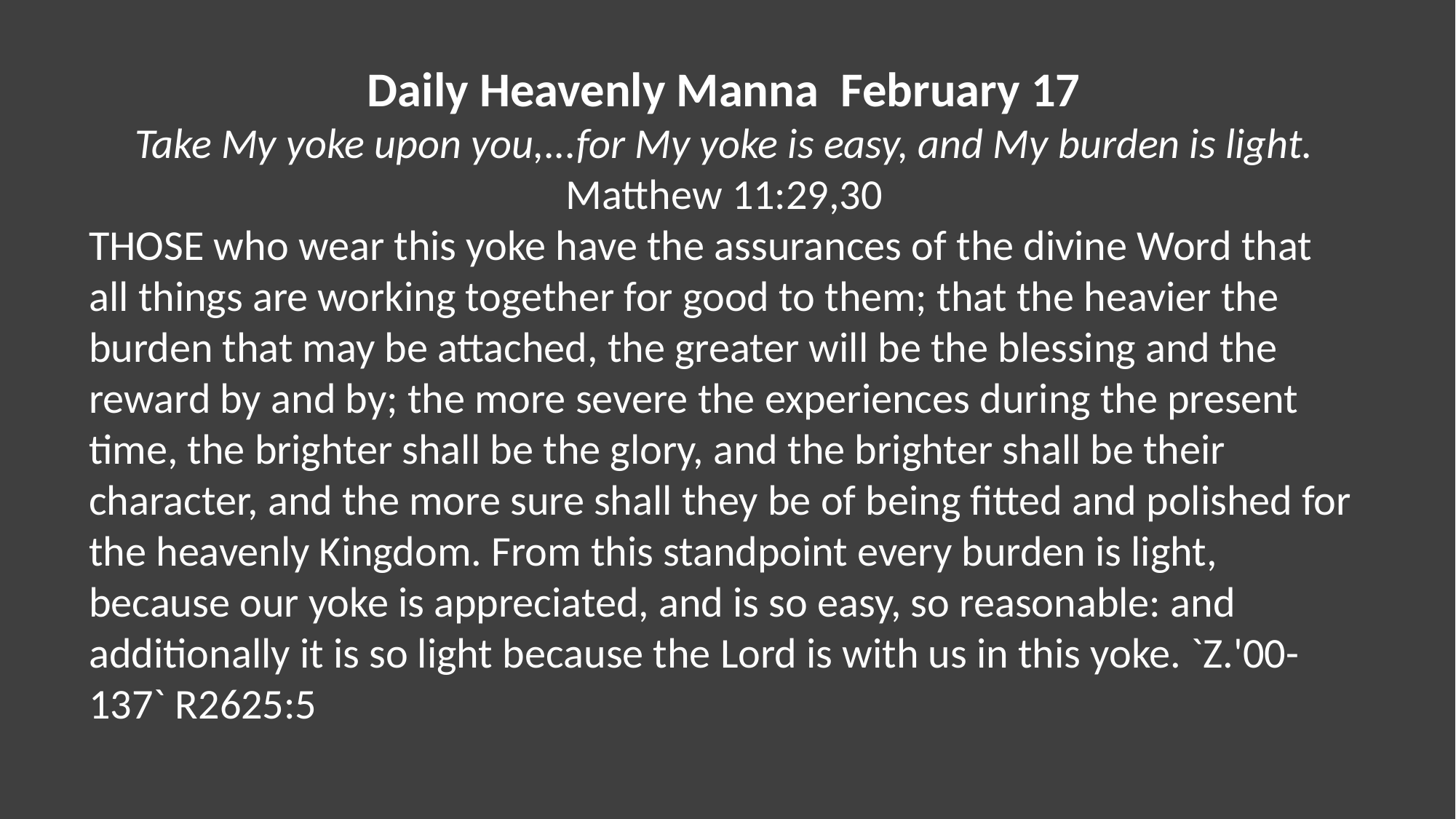

Daily Heavenly Manna  February 17
Take My yoke upon you,...for My yoke is easy, and My burden is light. Matthew 11:29,30
THOSE who wear this yoke have the assurances of the divine Word that all things are working together for good to them; that the heavier the burden that may be attached, the greater will be the blessing and the reward by and by; the more severe the experiences during the present time, the brighter shall be the glory, and the brighter shall be their character, and the more sure shall they be of being fitted and polished for the heavenly Kingdom. From this standpoint every burden is light, because our yoke is appreciated, and is so easy, so reasonable: and additionally it is so light because the Lord is with us in this yoke. `Z.'00-137` R2625:5